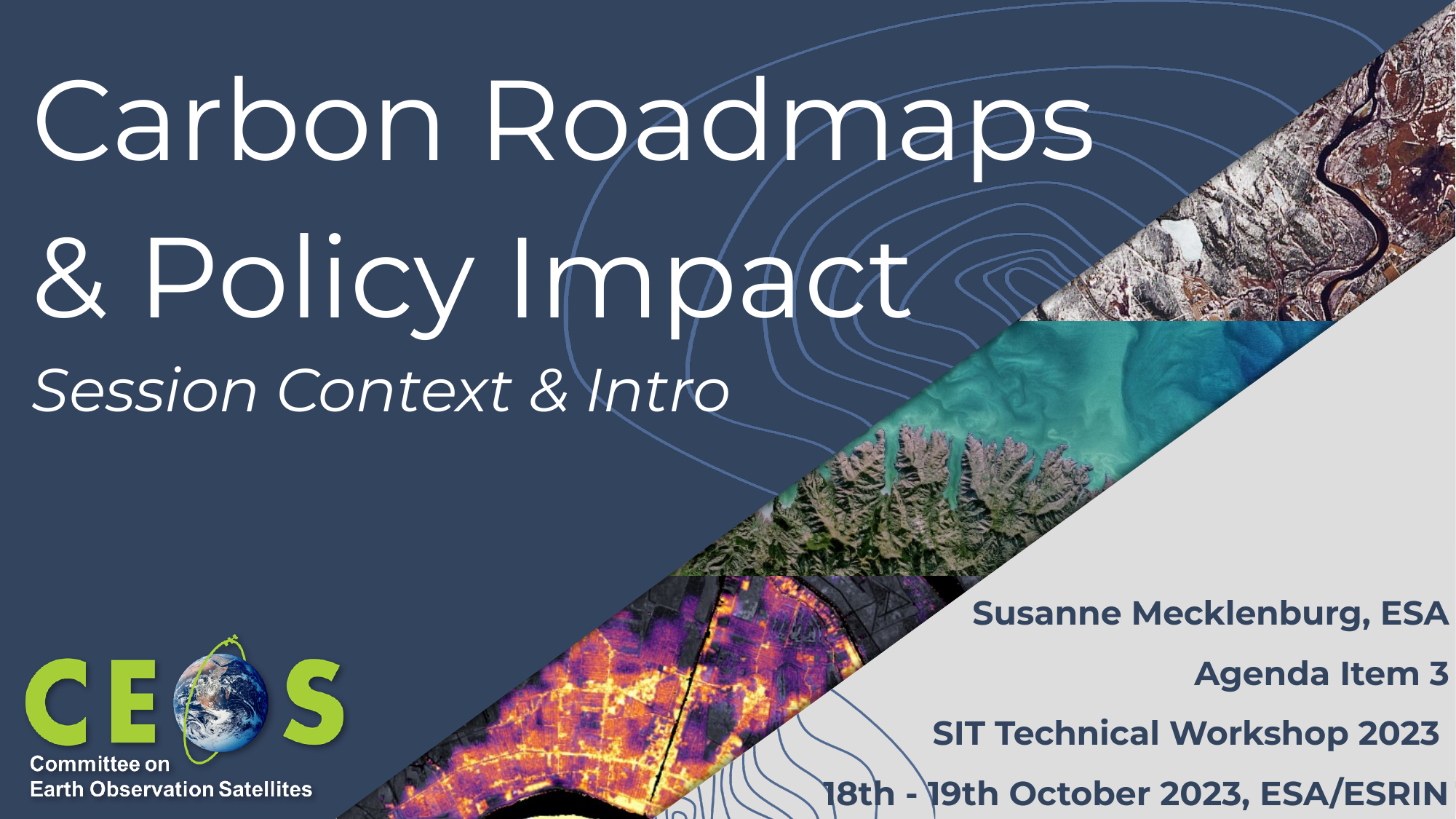

# Carbon Roadmaps
& Policy Impact
Session Context & Intro

Susanne Mecklenburg, ESA
Agenda Item 3
SIT Technical Workshop 2023
18th - 19th October 2023, ESA/ESRIN